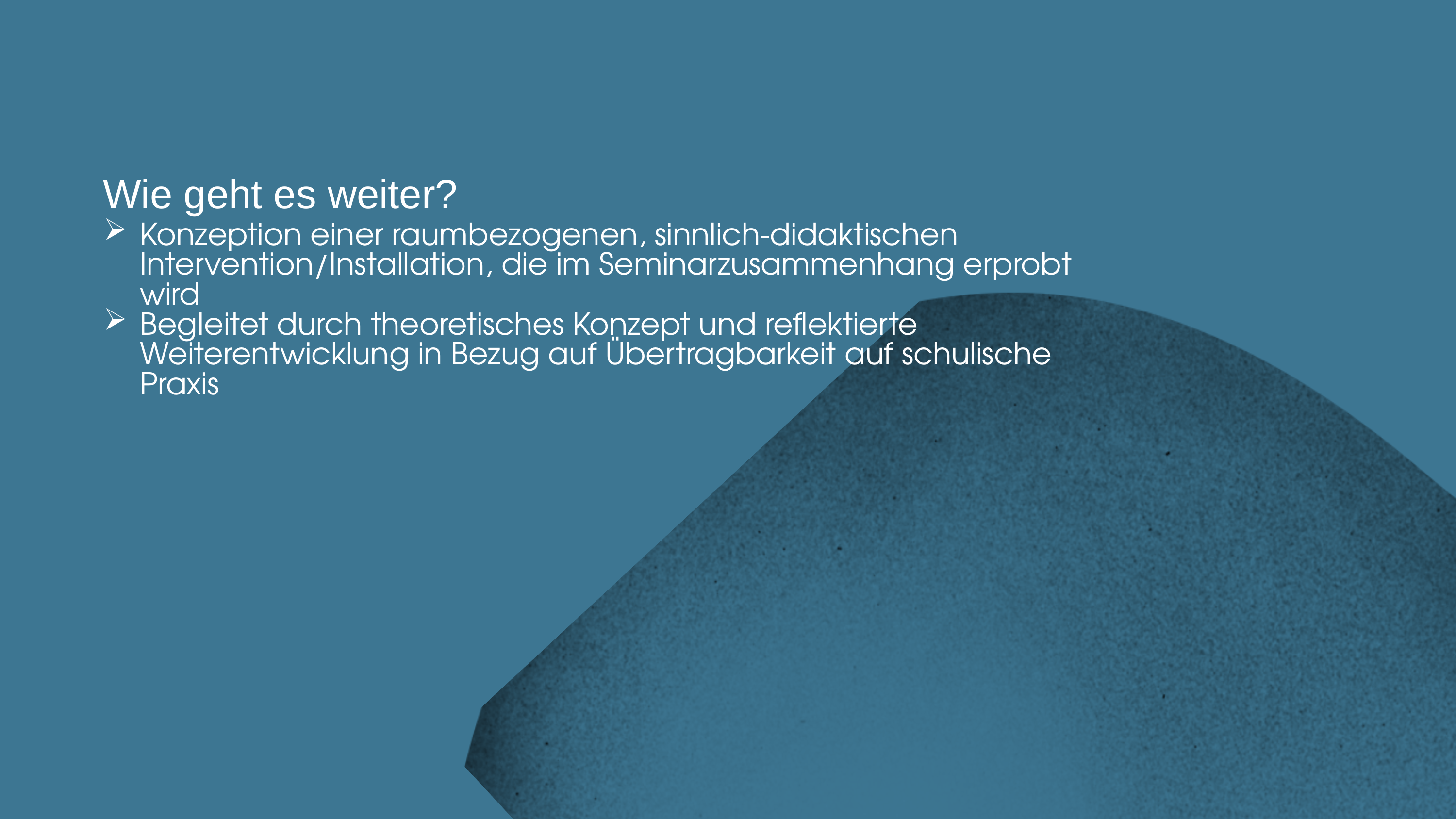

Wie geht es weiter?
Konzeption einer raumbezogenen, sinnlich-didaktischen Intervention/Installation, die im Seminarzusammenhang erprobt wird
Begleitet durch theoretisches Konzept und reflektierte Weiterentwicklung in Bezug auf Übertragbarkeit auf schulische Praxis